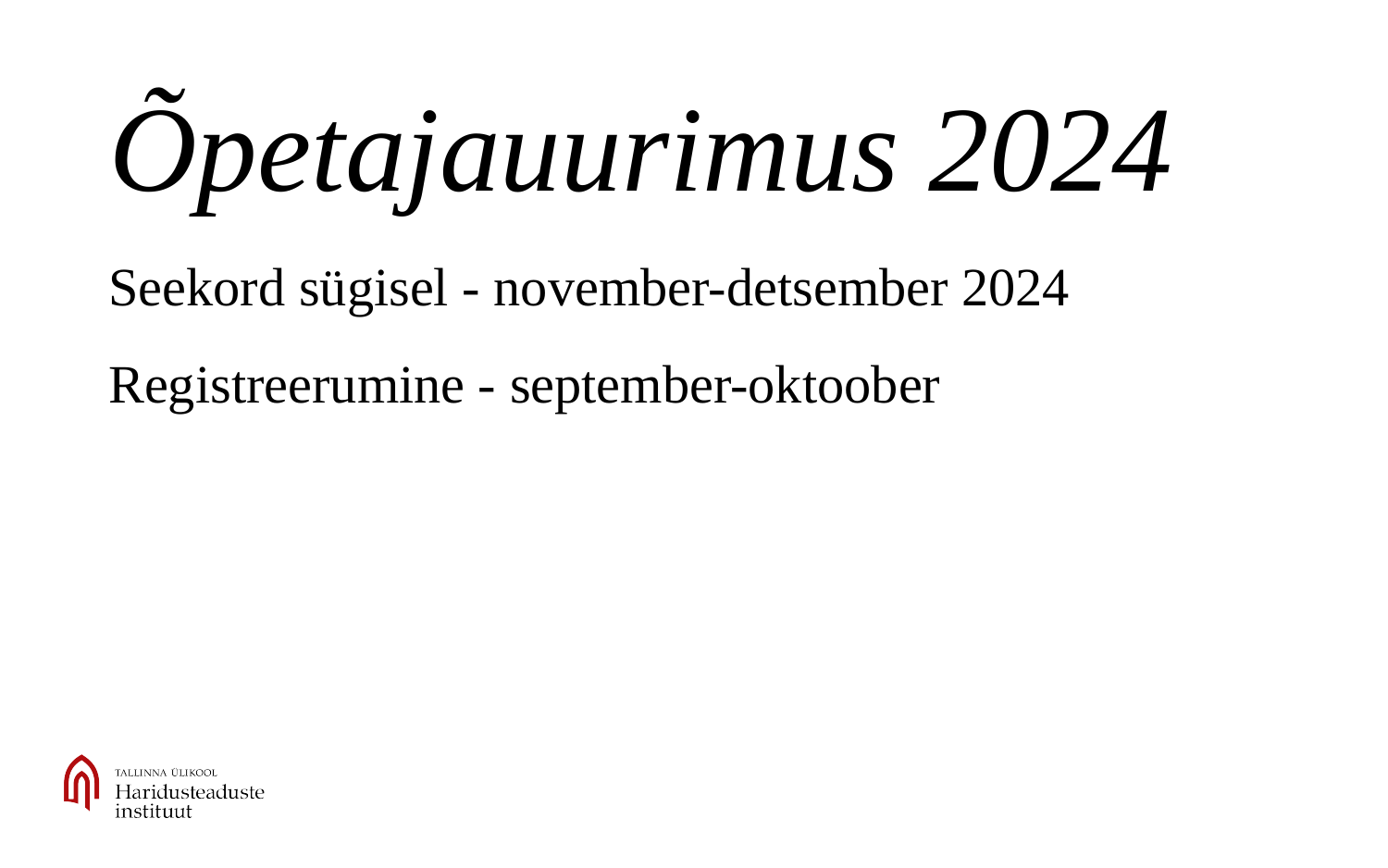

# Õpetajauurimus 2024
Seekord sügisel - november-detsember 2024
Registreerumine - september-oktoober